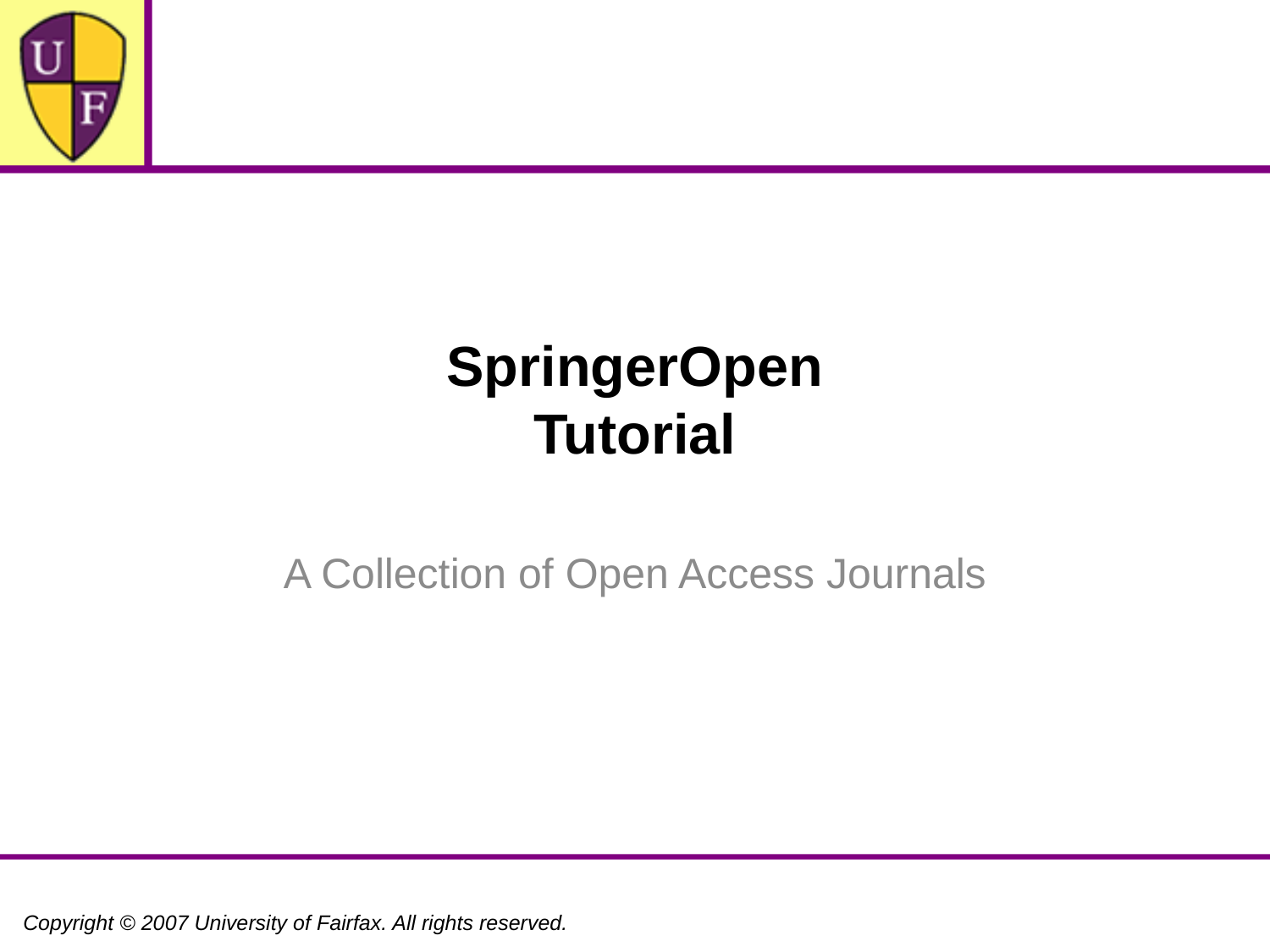

# SpringerOpen Tutorial
A Collection of Open Access Journals